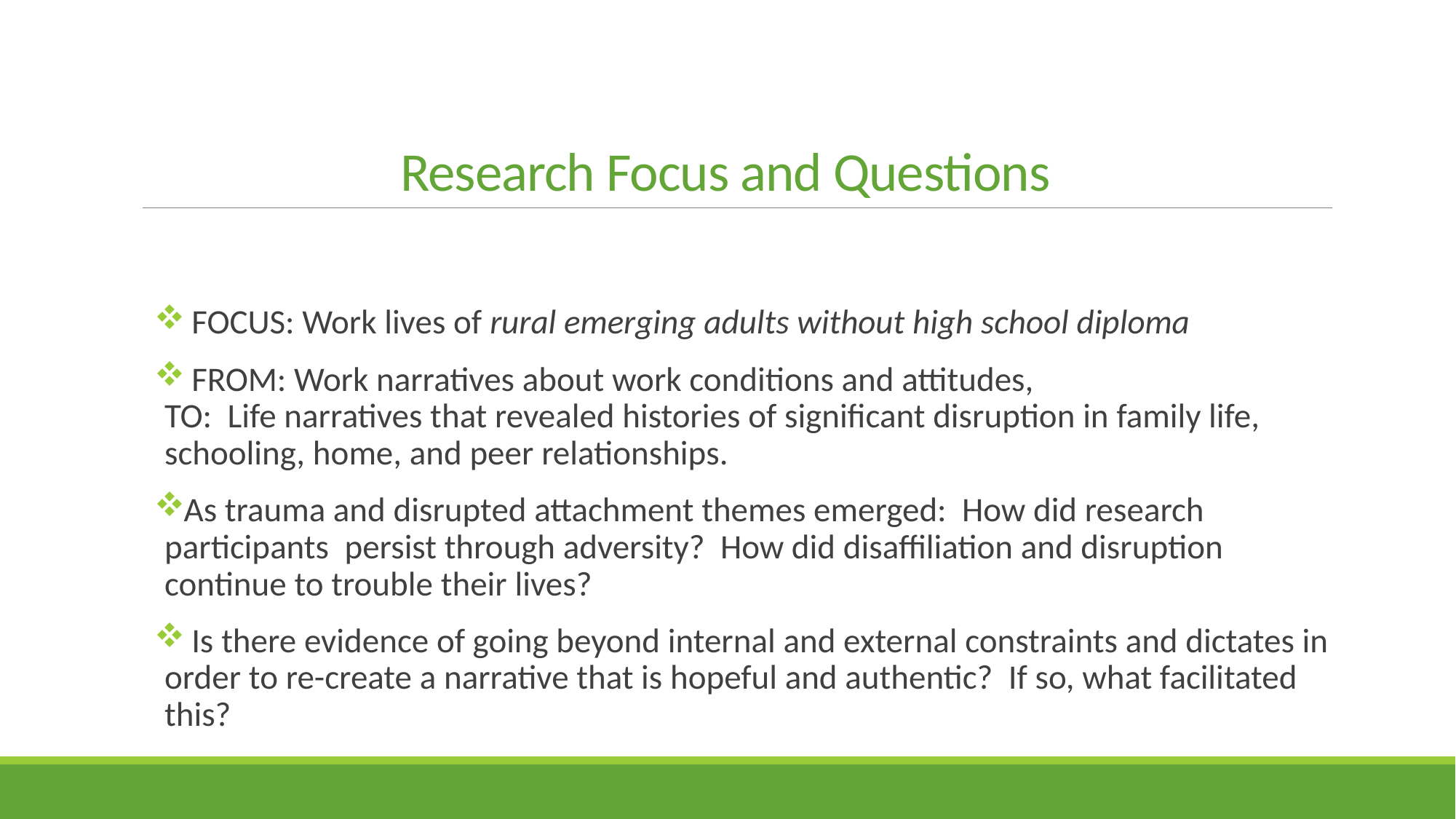

# Research Focus and Questions

 FOCUS: Work lives of rural emerging adults without high school diploma
 FROM: Work narratives about work conditions and attitudes,                                TO:  Life narratives that revealed histories of significant disruption in family life, schooling, home, and peer relationships.
As trauma and disrupted attachment themes emerged:  How did research participants  persist through adversity?  How did disaffiliation and disruption continue to trouble their lives?
 Is there evidence of going beyond internal and external constraints and dictates in order to re-create a narrative that is hopeful and authentic?  If so, what facilitated this?